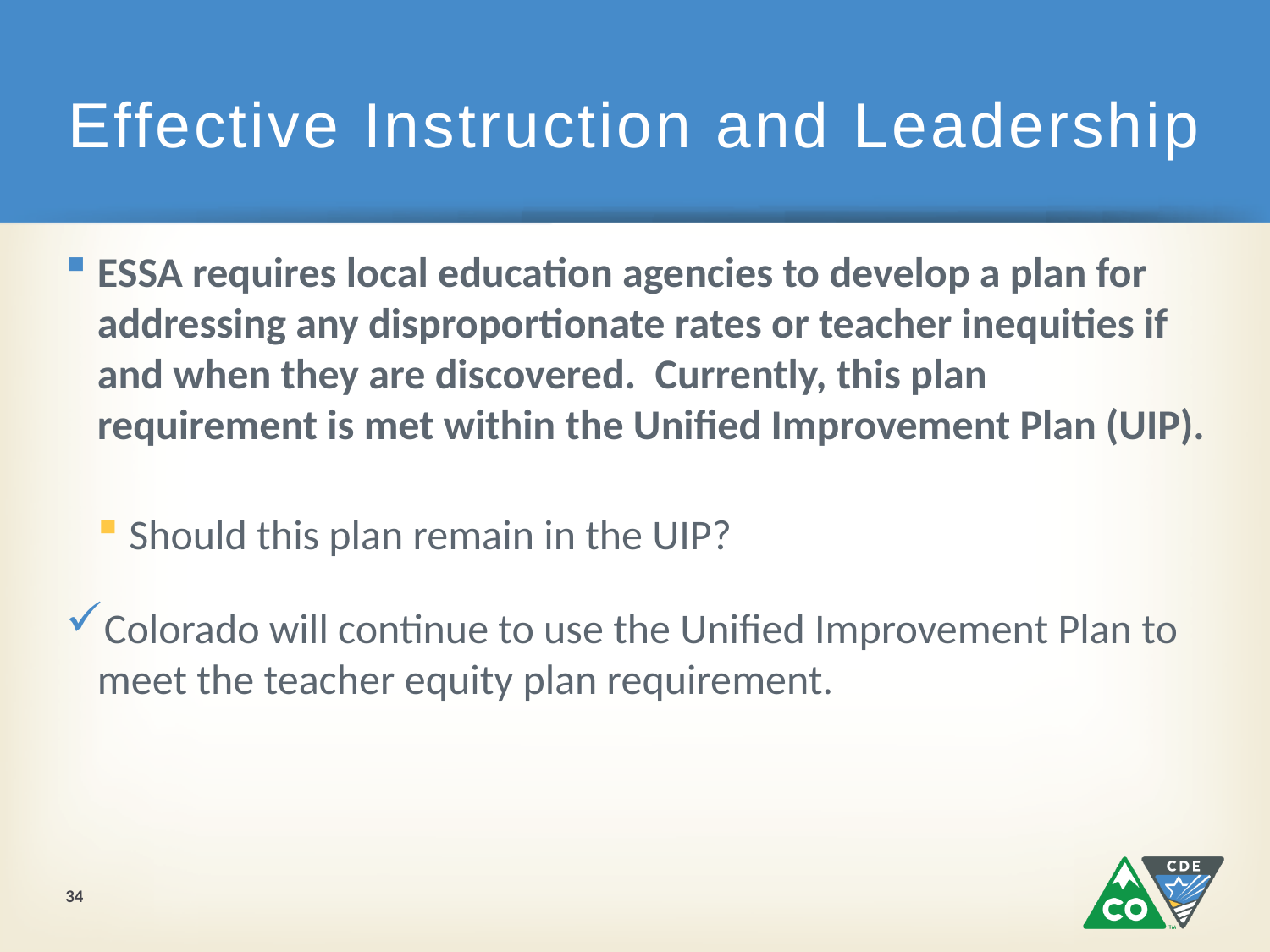

# Effective Instruction and Leadership
ESSA requires local education agencies to develop a plan for addressing any disproportionate rates or teacher inequities if and when they are discovered.  Currently, this plan requirement is met within the Unified Improvement Plan (UIP).
Should this plan remain in the UIP?

Colorado will continue to use the Unified Improvement Plan to meet the teacher equity plan requirement.
34